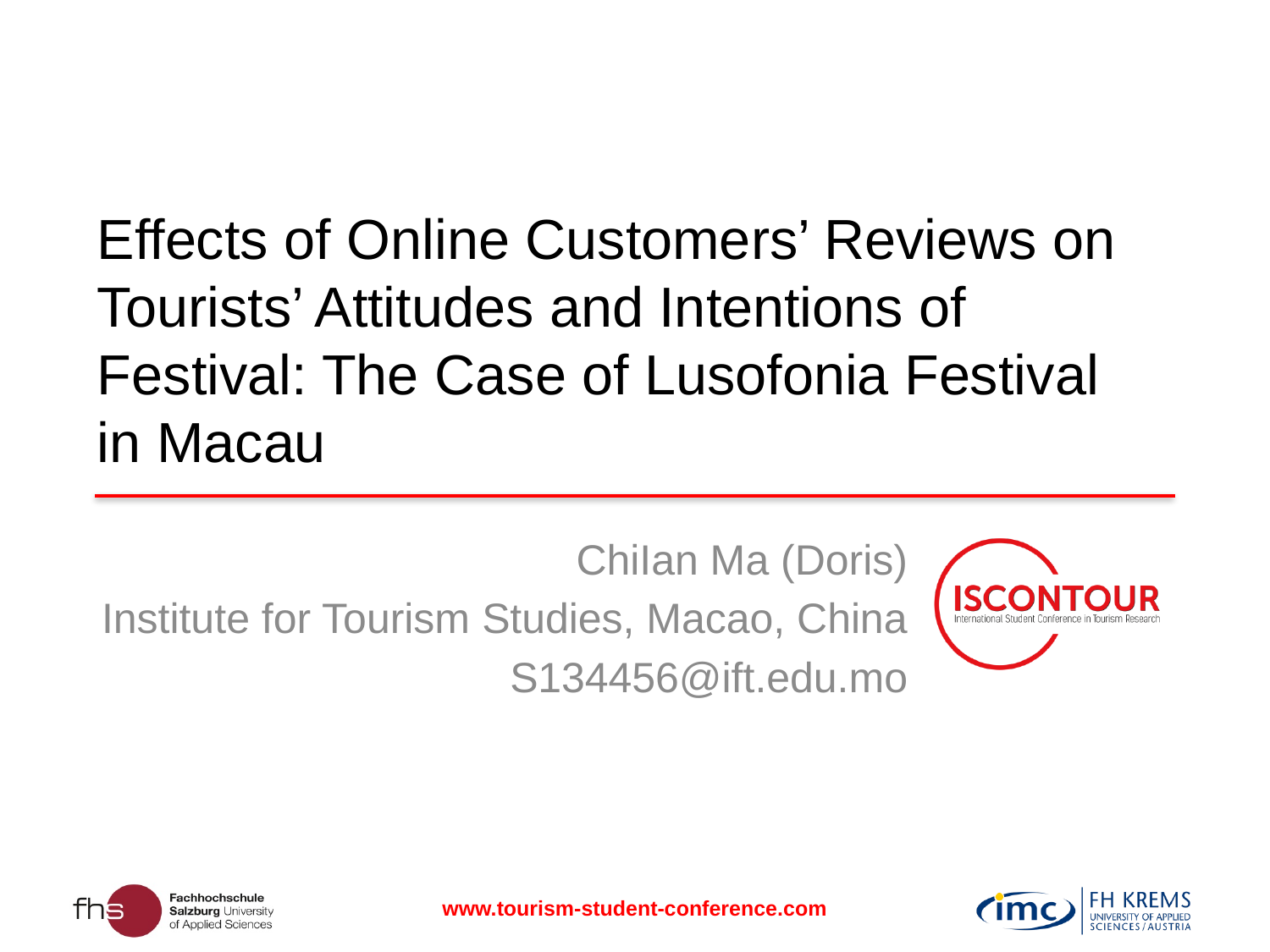

# Effects of Online Customers’ Reviews on Tourists’ Attitudes and Intentions of Festival: The Case of Lusofonia Festival in Macau
ChiIan Ma (Doris)
Institute for Tourism Studies, Macao, China
S134456@ift.edu.mo